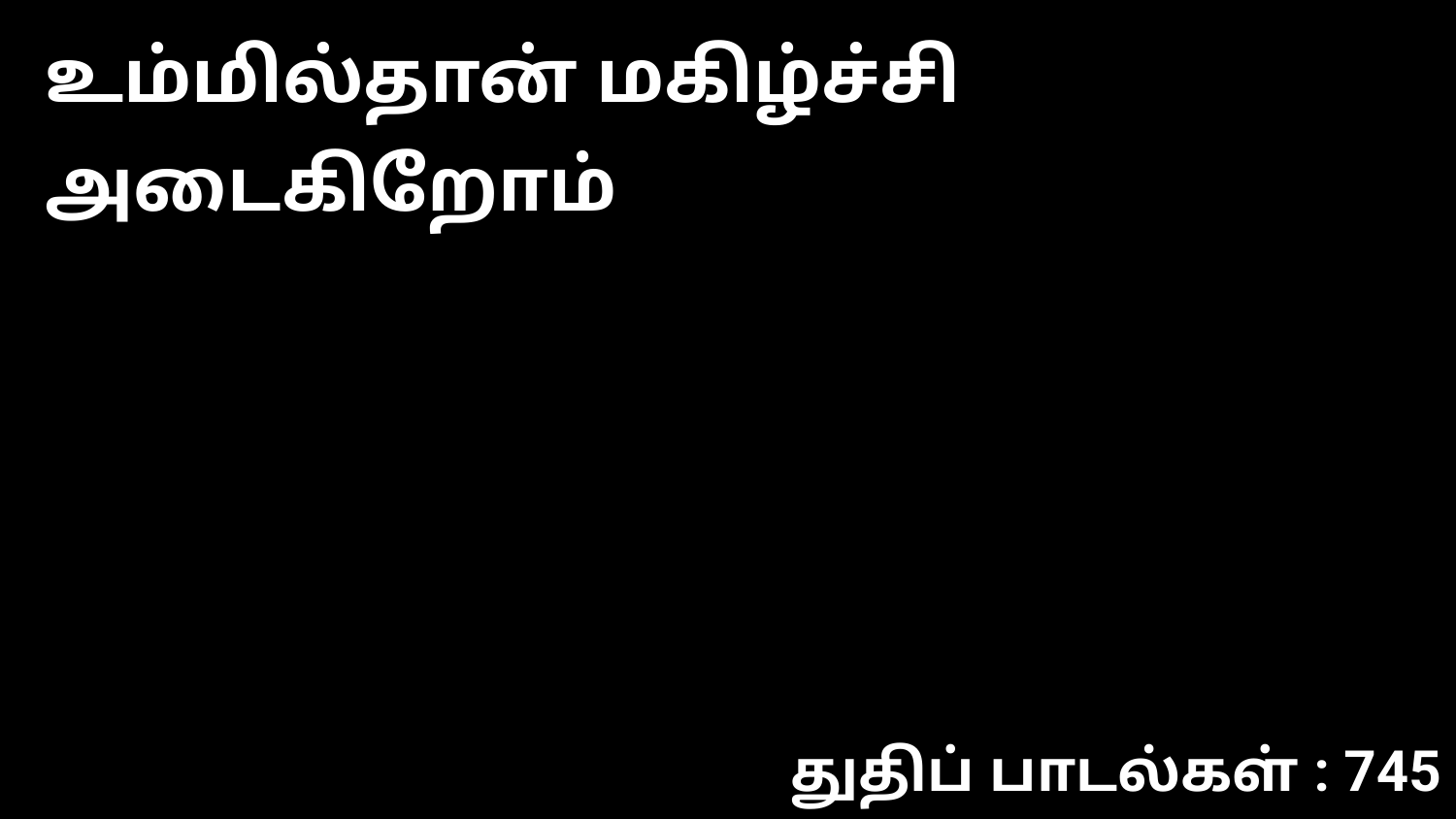

உம்மில்தான் மகிழ்ச்சி அடைகிறோம்
துதிப் பாடல்கள் : 745